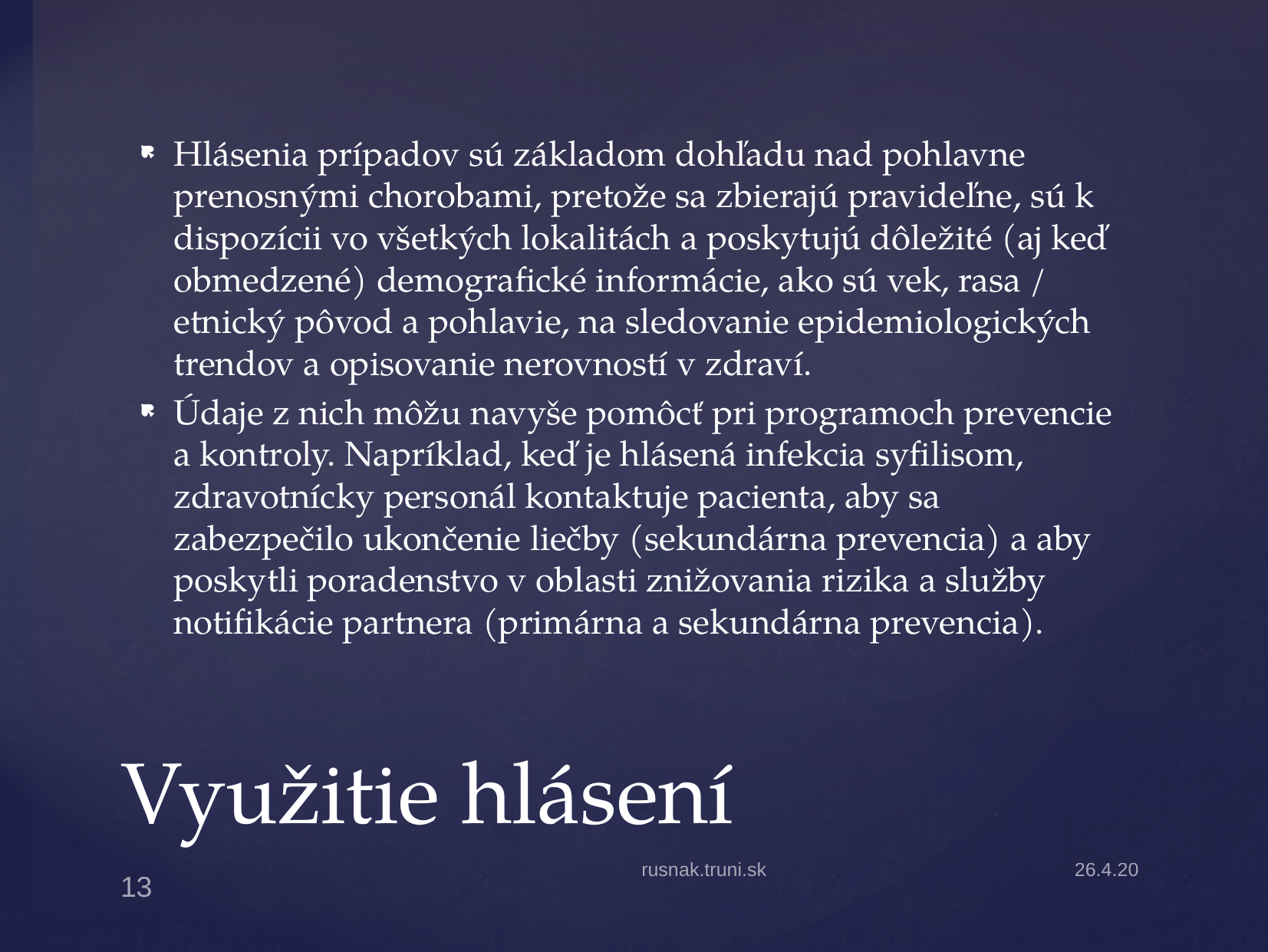

Hlásenia prípadov sú základom dohľadu nad pohlavne prenosnými chorobami, pretože sa zbierajú pravideľne, sú k dispozícii vo všetkých lokalitách a poskytujú dôležité (aj keď obmedzené) demografické informácie, ako sú vek, rasa / etnický pôvod a pohlavie, na sledovanie epidemiologických trendov a opisovanie nerovností v zdraví.
Údaje z nich môžu navyše pomôcť pri programoch prevencie a kontroly. Napríklad, keď je hlásená infekcia syfilisom, zdravotnícky personál kontaktuje pacienta, aby sa zabezpečilo ukončenie liečby (sekundárna prevencia) a aby poskytli poradenstvo v oblasti znižovania rizika a služby notifikácie partnera (primárna a sekundárna prevencia).
# Využitie hlásení
rusnak.truni.sk
26.4.20
13